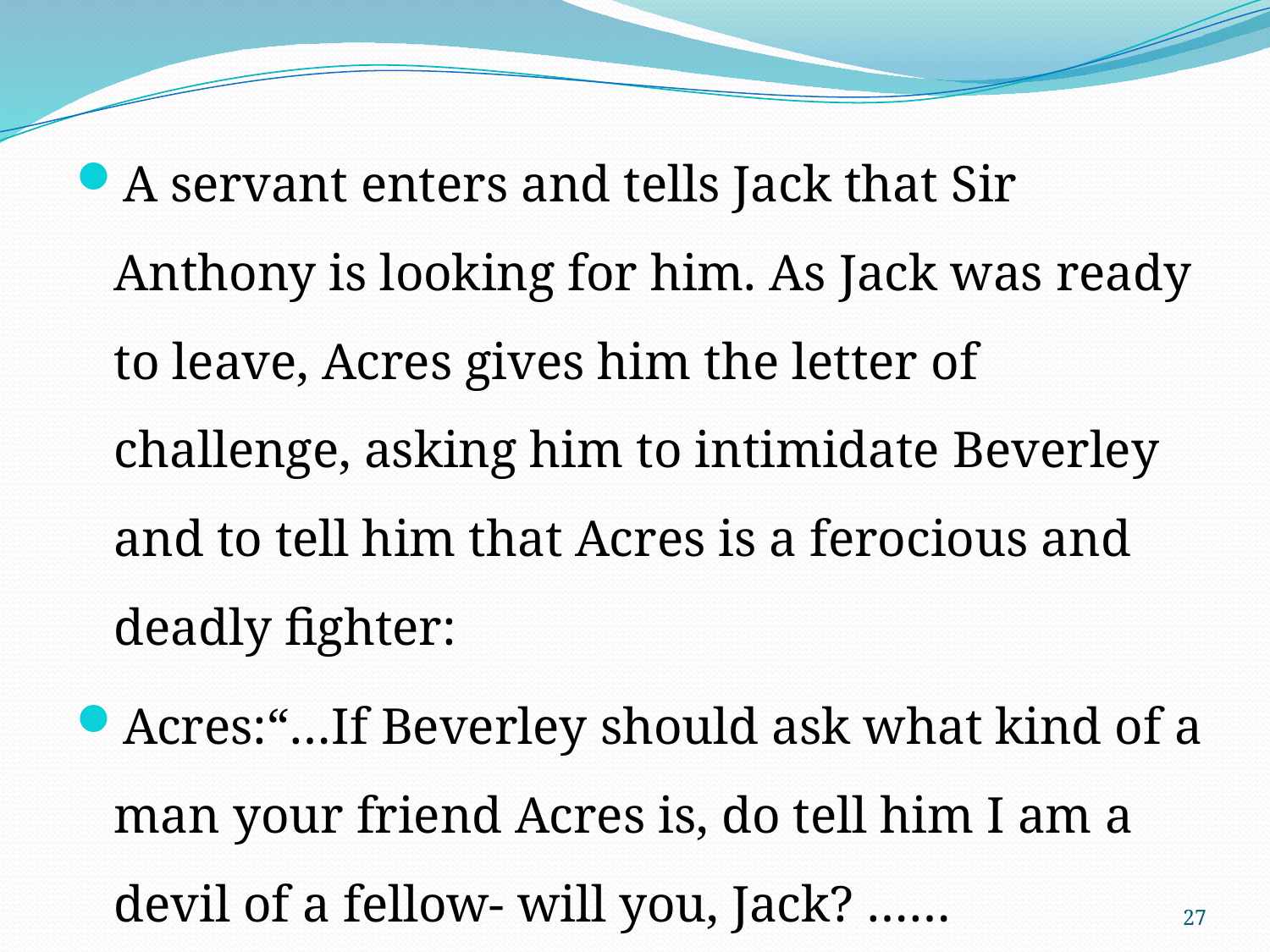

A servant enters and tells Jack that Sir Anthony is looking for him. As Jack was ready to leave, Acres gives him the letter of challenge, asking him to intimidate Beverley and to tell him that Acres is a ferocious and deadly fighter:
Acres:“…If Beverley should ask what kind of a man your friend Acres is, do tell him I am a devil of a fellow- will you, Jack? ……
27